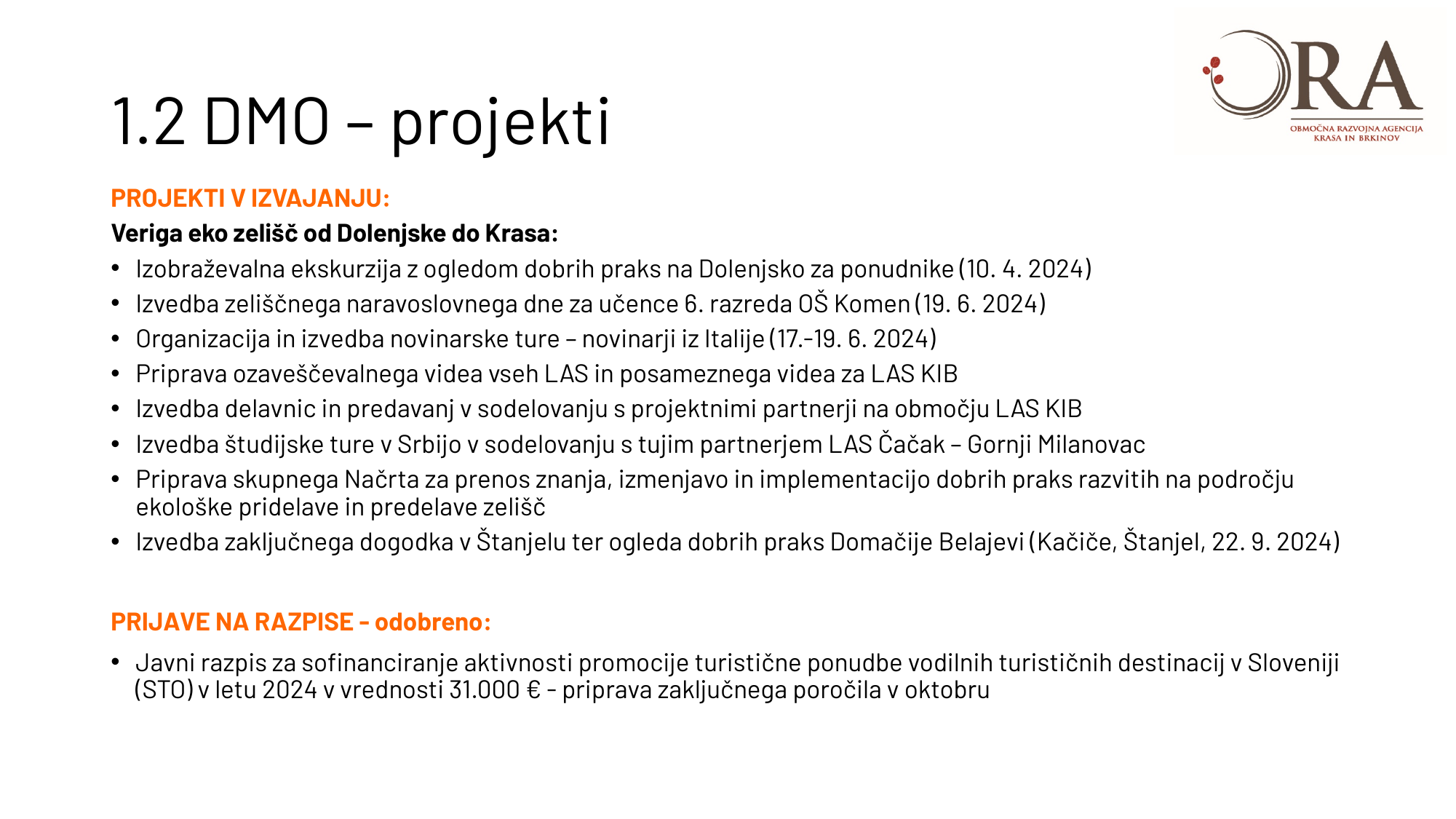

# 1.2 DMO – projekti
PROJEKTI V IZVAJANJU:
Veriga eko zelišč od Dolenjske do Krasa:
Izobraževalna ekskurzija z ogledom dobrih praks na Dolenjsko za ponudnike (10. 4. 2024)
Izvedba zeliščnega naravoslovnega dne za učence 6. razreda OŠ Komen (19. 6. 2024)
Organizacija in izvedba novinarske ture – novinarji iz Italije (17.-19. 6. 2024)
Priprava ozaveščevalnega videa vseh LAS in posameznega videa za LAS KIB
Izvedba delavnic in predavanj v sodelovanju s projektnimi partnerji na območju LAS KIB
Izvedba študijske ture v Srbijo v sodelovanju s tujim partnerjem LAS Čačak – Gornji Milanovac
Priprava skupnega Načrta za prenos znanja, izmenjavo in implementacijo dobrih praks razvitih na področju ekološke pridelave in predelave zelišč
Izvedba zaključnega dogodka v Štanjelu ter ogleda dobrih praks Domačije Belajevi (Kačiče, Štanjel, 22. 9. 2024)

PRIJAVE NA RAZPISE - odobreno:
Javni razpis za sofinanciranje aktivnosti promocije turistične ponudbe vodilnih turističnih destinacij v Sloveniji (STO) v letu 2024 v vrednosti 31.000 € - priprava zaključnega poročila v oktobru